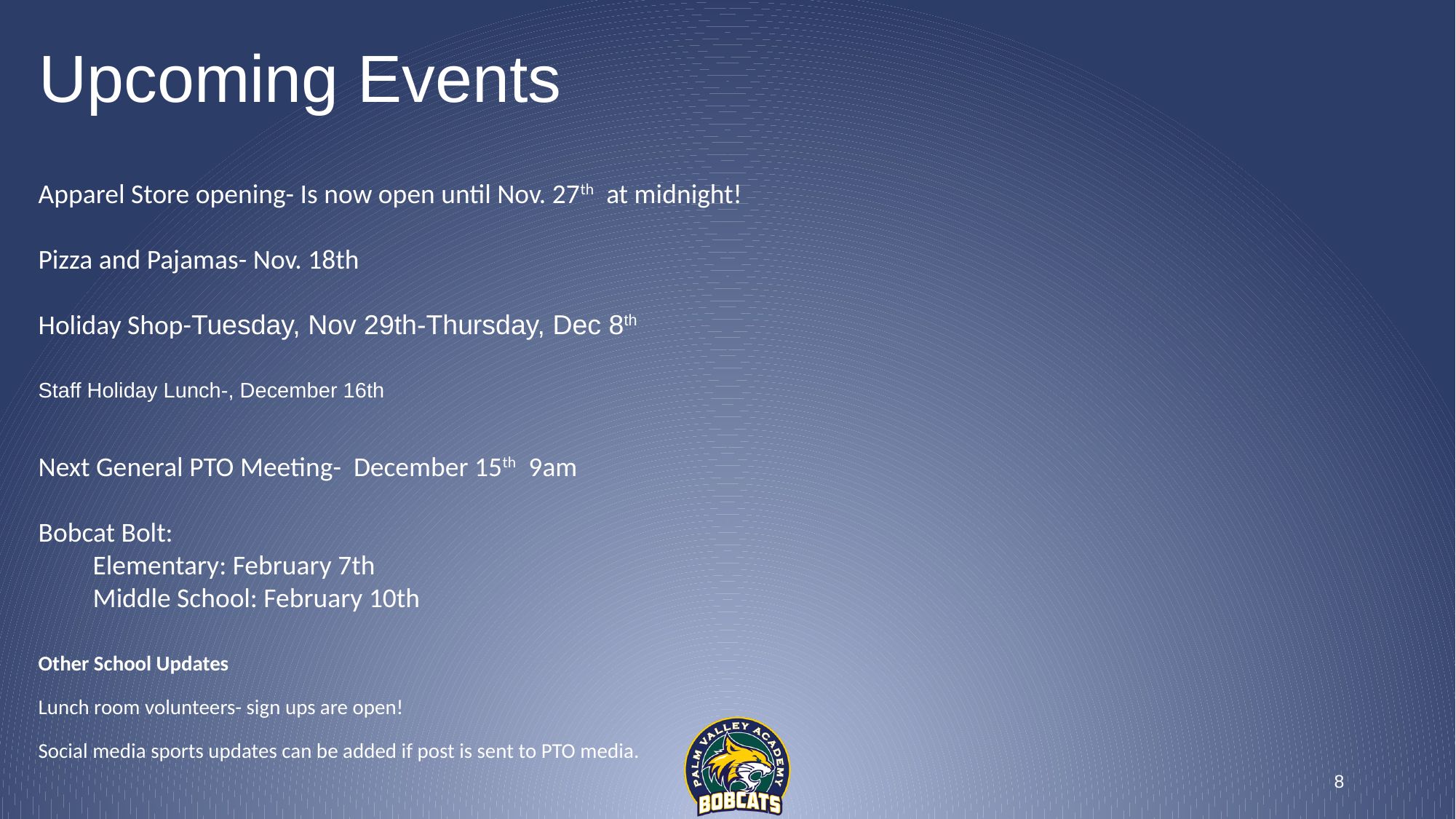

# Upcoming Events

Apparel Store opening- Is now open until Nov. 27th  at midnight!

Pizza and Pajamas- Nov. 18th

Holiday Shop-Tuesday, Nov 29th-Thursday, Dec 8th

Staff Holiday Lunch-, December 16th

Next General PTO Meeting-  December 15th  9am

Bobcat Bolt:
Elementary: February 7th
Middle School: February 10th

Other School Updates
Lunch room volunteers- sign ups are open!
Social media sports updates can be added if post is sent to PTO media.
8